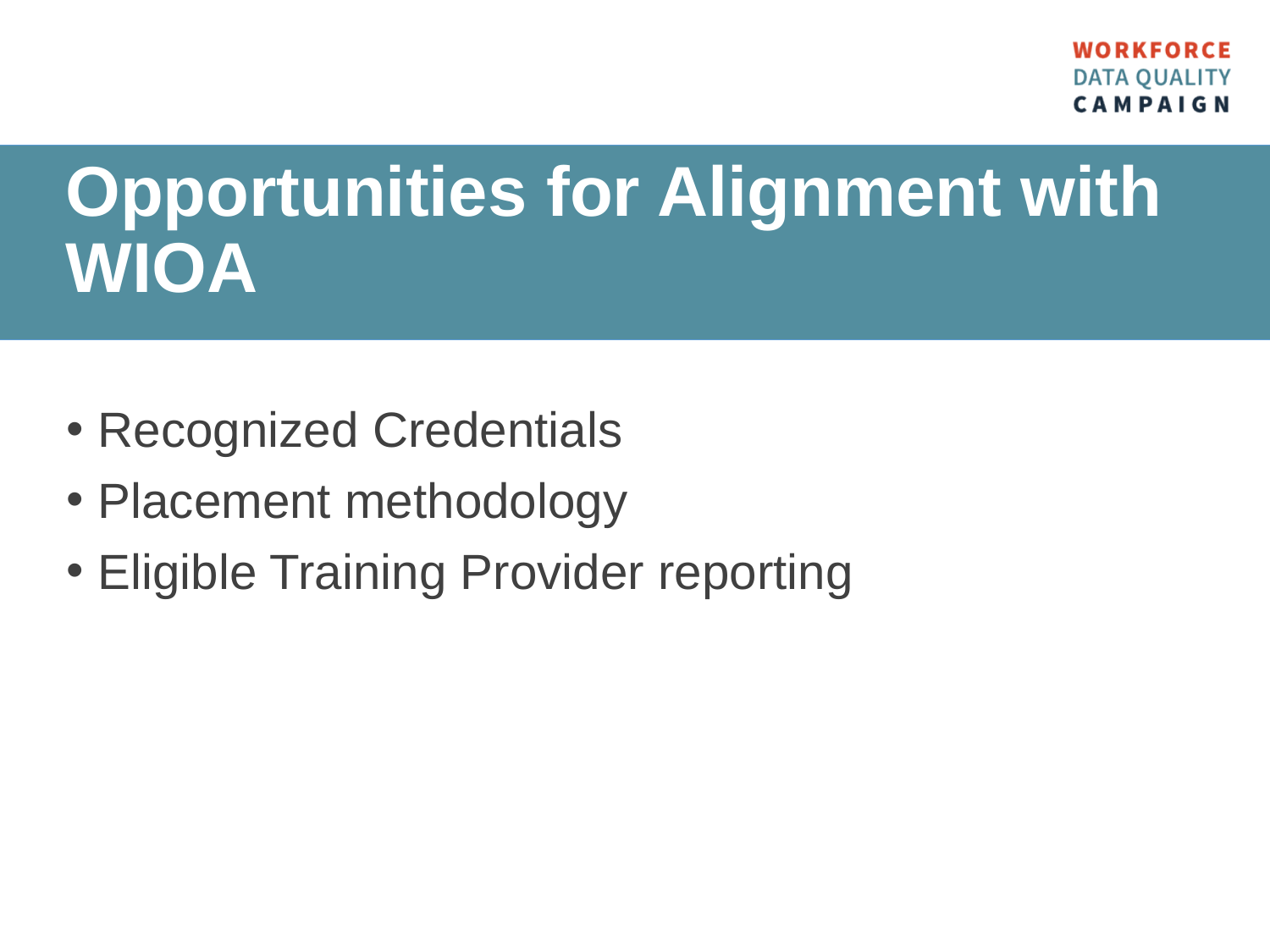

Opportunities for Alignment with WIOA

Recognized Credentials
Placement methodology
Eligible Training Provider reporting